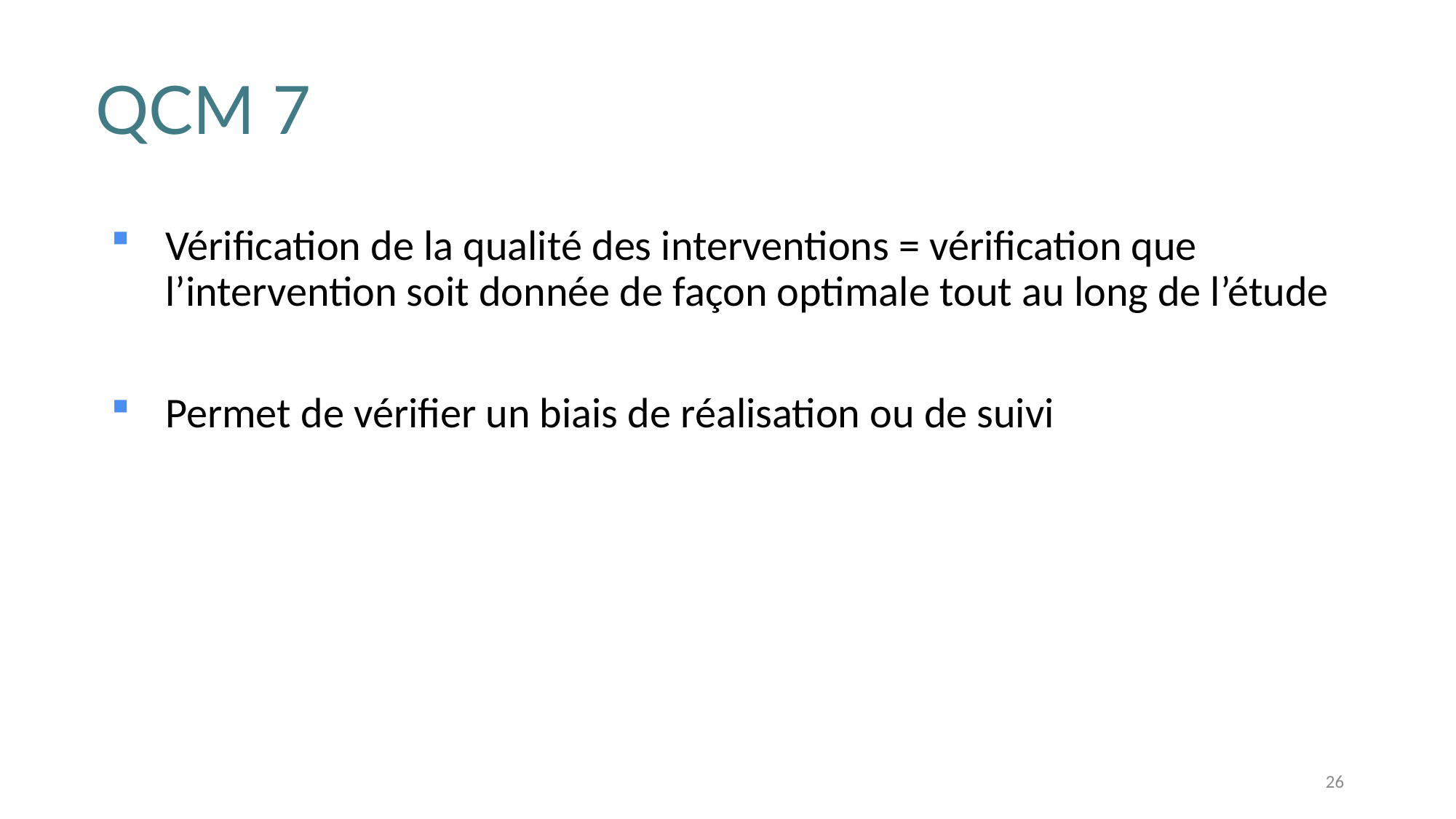

# QCM 7
Vérification de la qualité des interventions = vérification que l’intervention soit donnée de façon optimale tout au long de l’étude

Permet de vérifier un biais de réalisation ou de suivi

26